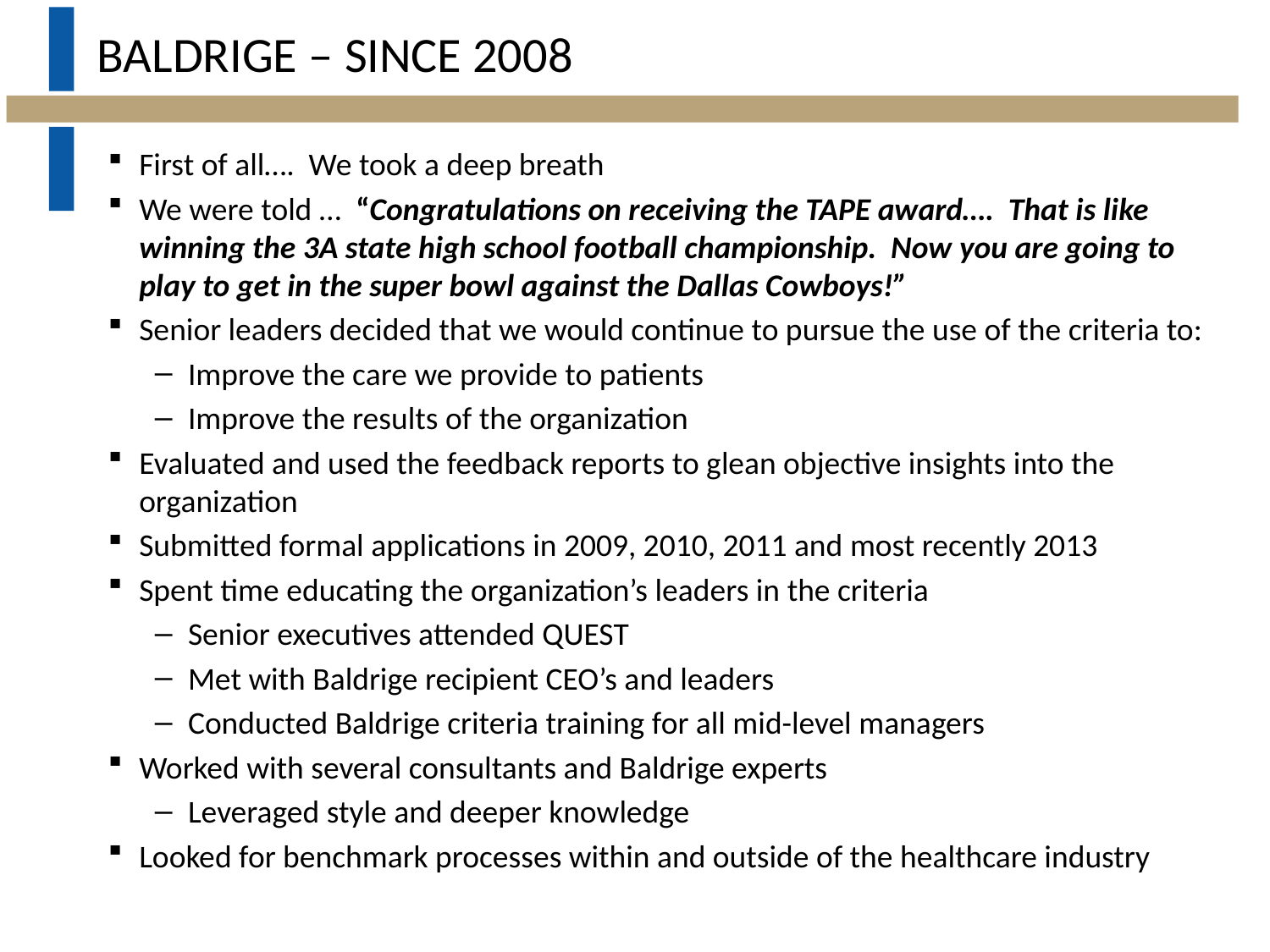

# Baldrige – Since 2008
First of all….  We took a deep breath
We were told …  “Congratulations on receiving the TAPE award….  That is like winning the 3A state high school football championship.  Now you are going to play to get in the super bowl against the Dallas Cowboys!”
Senior leaders decided that we would continue to pursue the use of the criteria to:
Improve the care we provide to patients
Improve the results of the organization
Evaluated and used the feedback reports to glean objective insights into the organization
Submitted formal applications in 2009, 2010, 2011 and most recently 2013
Spent time educating the organization’s leaders in the criteria
Senior executives attended QUEST
Met with Baldrige recipient CEO’s and leaders
Conducted Baldrige criteria training for all mid-level managers
Worked with several consultants and Baldrige experts
Leveraged style and deeper knowledge
Looked for benchmark processes within and outside of the healthcare industry